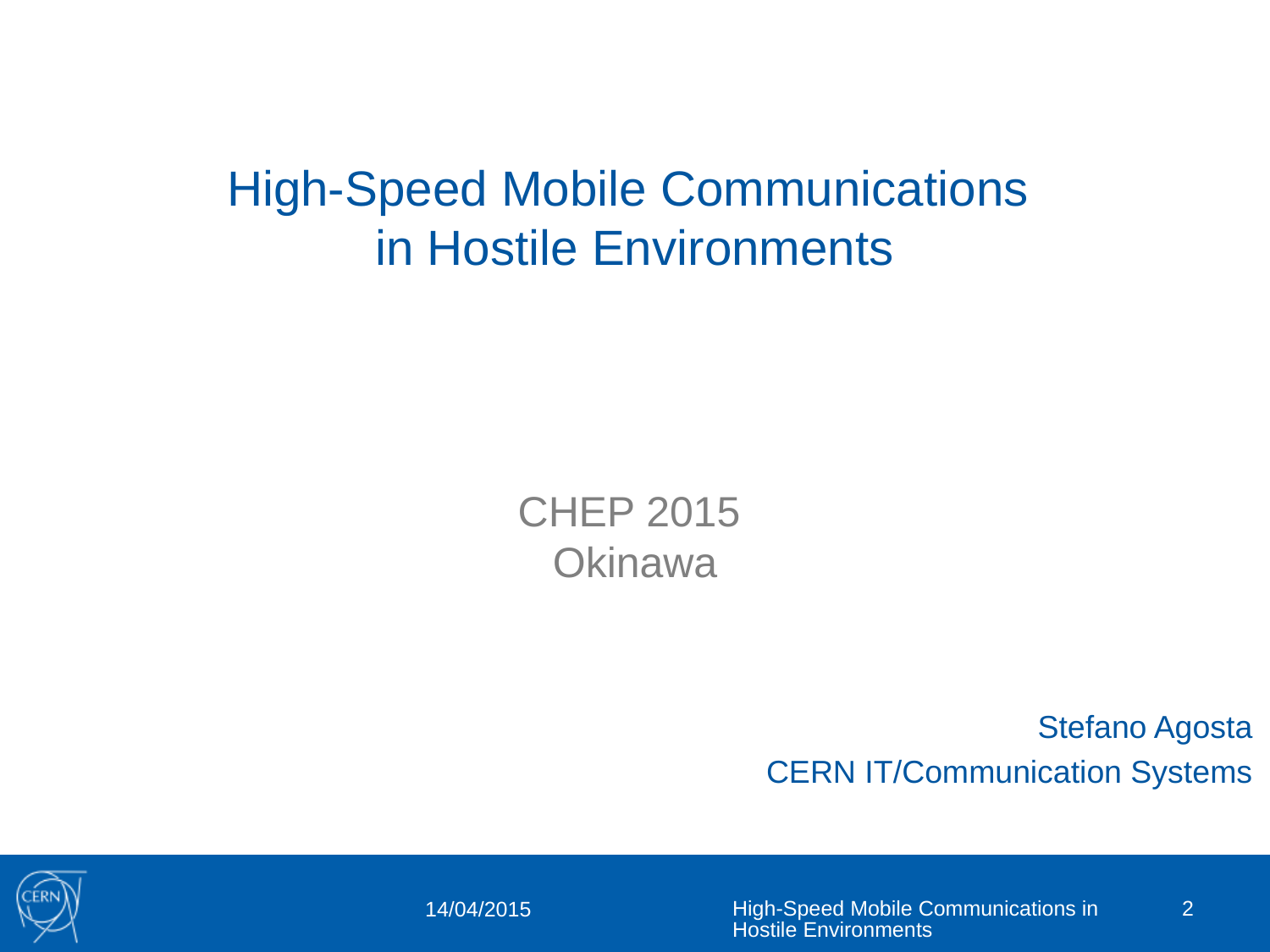

High-Speed Mobile Communications
in Hostile Environments
CHEP 2015
Okinawa

Stefano Agosta
CERN IT/Communication Systems
High-Speed Mobile Communications in Hostile Environments
2
14/04/2015